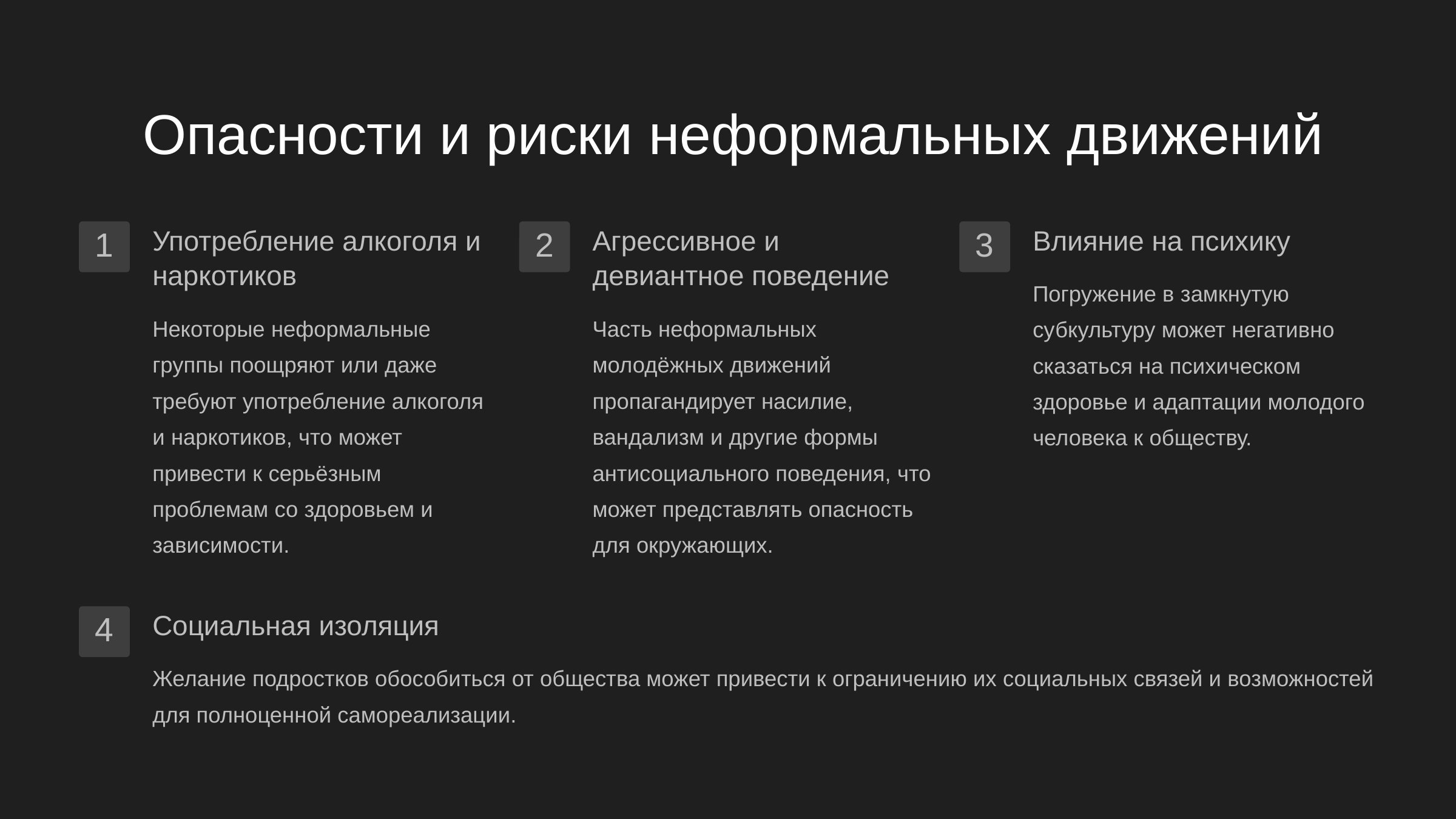

newUROKI.net
Опасности и риски неформальных движений

Употребление алкоголя и наркотиков

Агрессивное и девиантное поведение

Влияние на психику
1
2
3
Погружение в замкнутую субкультуру может негативно сказаться на психическом здоровье и адаптации молодого человека к обществу.
Некоторые неформальные группы поощряют или даже требуют употребление алкоголя и наркотиков, что может привести к серьёзным проблемам со здоровьем и зависимости.
Часть неформальных молодёжных движений пропагандирует насилие, вандализм и другие формы антисоциального поведения, что может представлять опасность для окружающих.

Социальная изоляция
4
Желание подростков обособиться от общества может привести к ограничению их социальных связей и возможностей для полноценной самореализации.